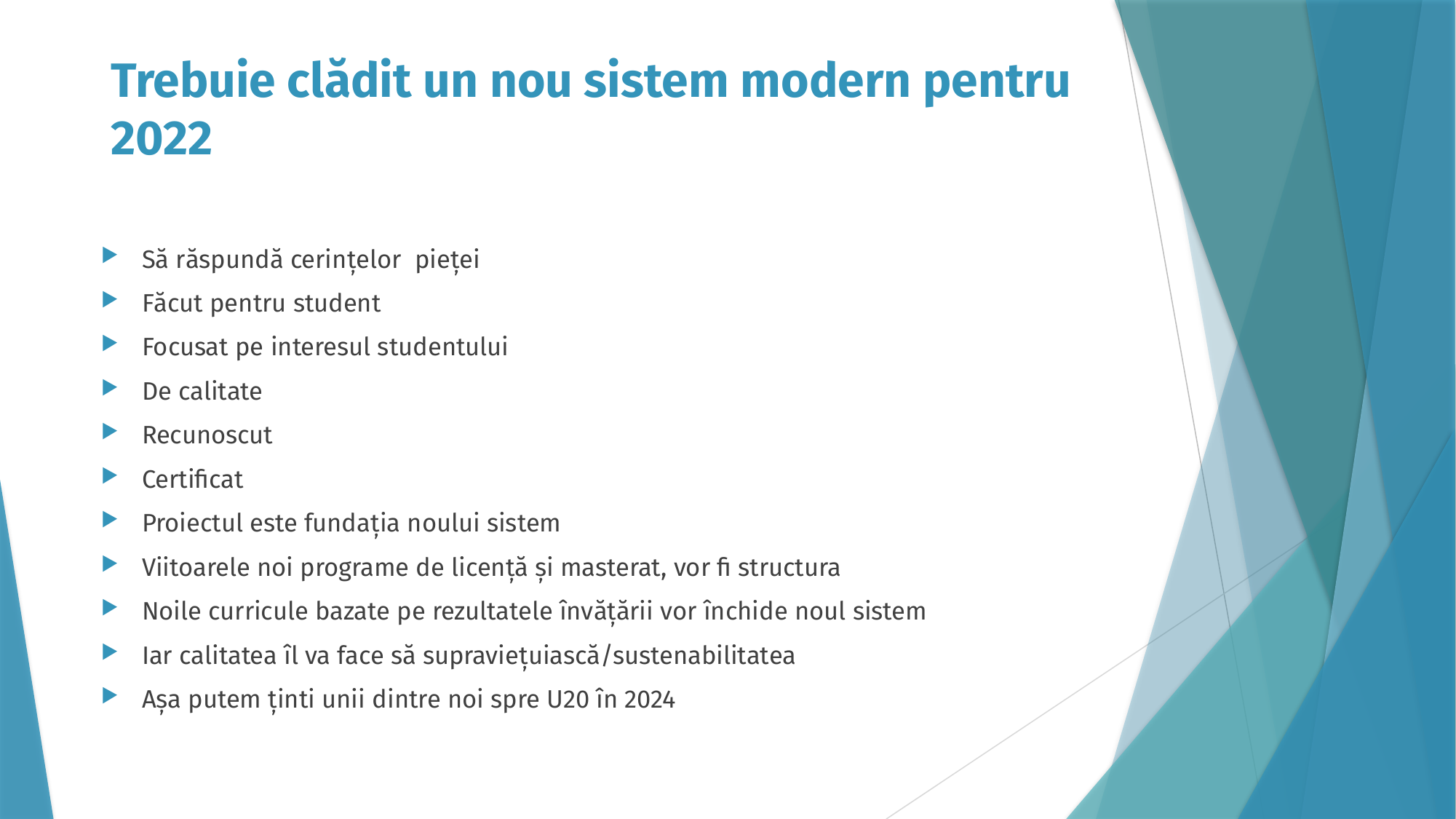

# Trebuie clădit un nou sistem modern pentru 2022

Să răspundă cerințelor  pieței
Făcut pentru student
Focusat pe interesul studentului
De calitate
Recunoscut
Certificat
Proiectul este fundația noului sistem
Viitoarele noi programe de licență și masterat, vor fi structura
Noile curricule bazate pe rezultatele învățării vor închide noul sistem
Iar calitatea îl va face să supraviețuiască/sustenabilitatea
Așa putem ținti unii dintre noi spre U20 în 2024